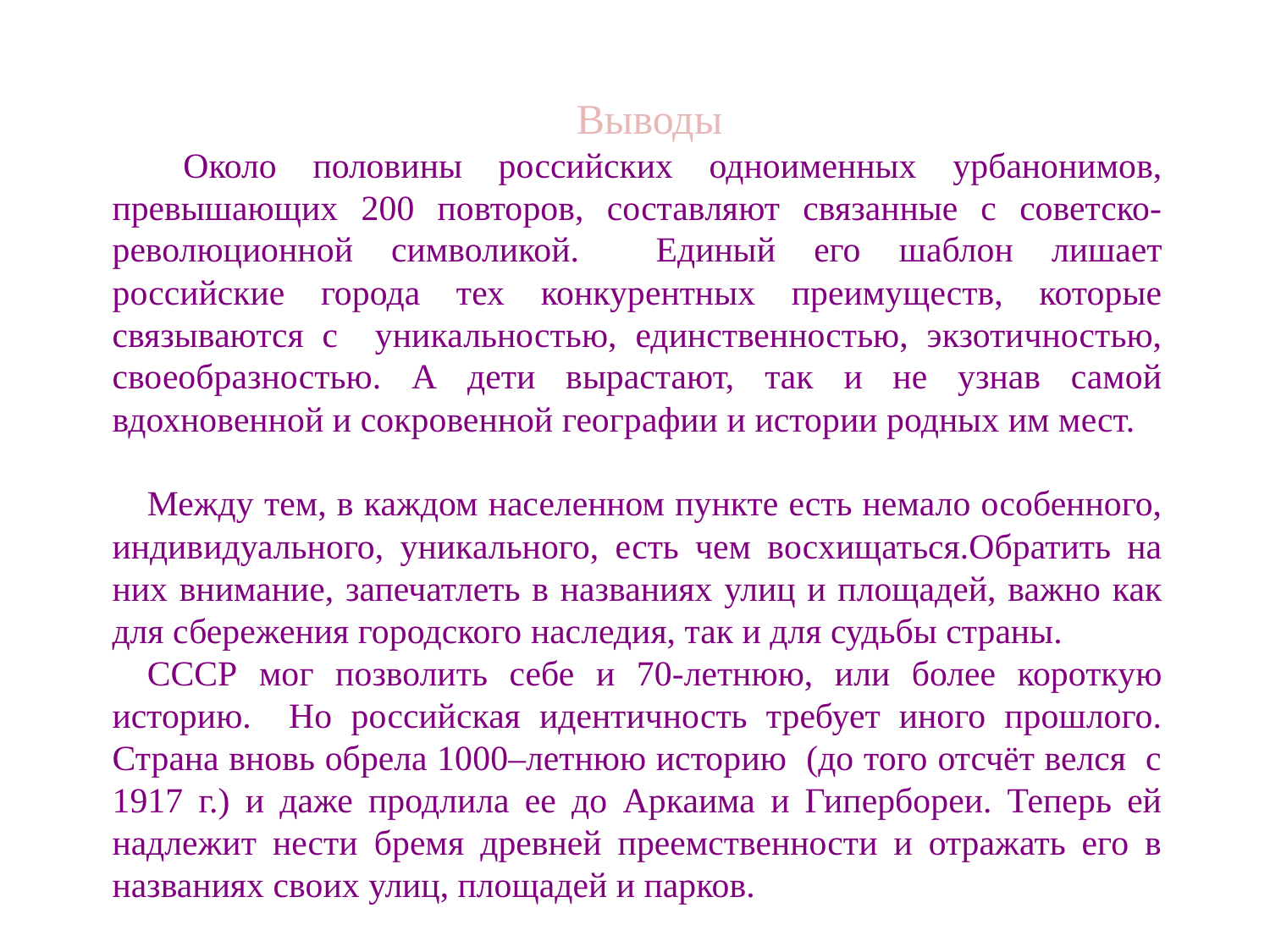

Выводы
 Около половины российских одноименных урбанонимов, превышающих 200 повторов, составляют связанные с советско-революционной символикой.  Единый его шаблон лишает российские города тех конкурентных преимуществ, которые связываются с  уникальностью, единственностью, экзотичностью, своеобразностью. А дети вырастают, так и не узнав самой вдохновенной и сокровенной географии и истории родных им мест.
Между тем, в каждом населенном пункте есть немало особенного, индивидуального, уникального, есть чем восхищаться.Обратить на них внимание, запечатлеть в названиях улиц и площадей, важно как для сбережения городского наследия, так и для судьбы страны.
СССР мог позволить себе и 70-летнюю, или более короткую историю.  Но российская идентичность требует иного прошлого. Страна вновь обрела 1000–летнюю историю  (до того отсчёт велся  с 1917 г.) и даже продлила ее до Аркаима и Гипербореи. Теперь ей надлежит нести бремя древней преемственности и отражать его в названиях своих улиц, площадей и парков.